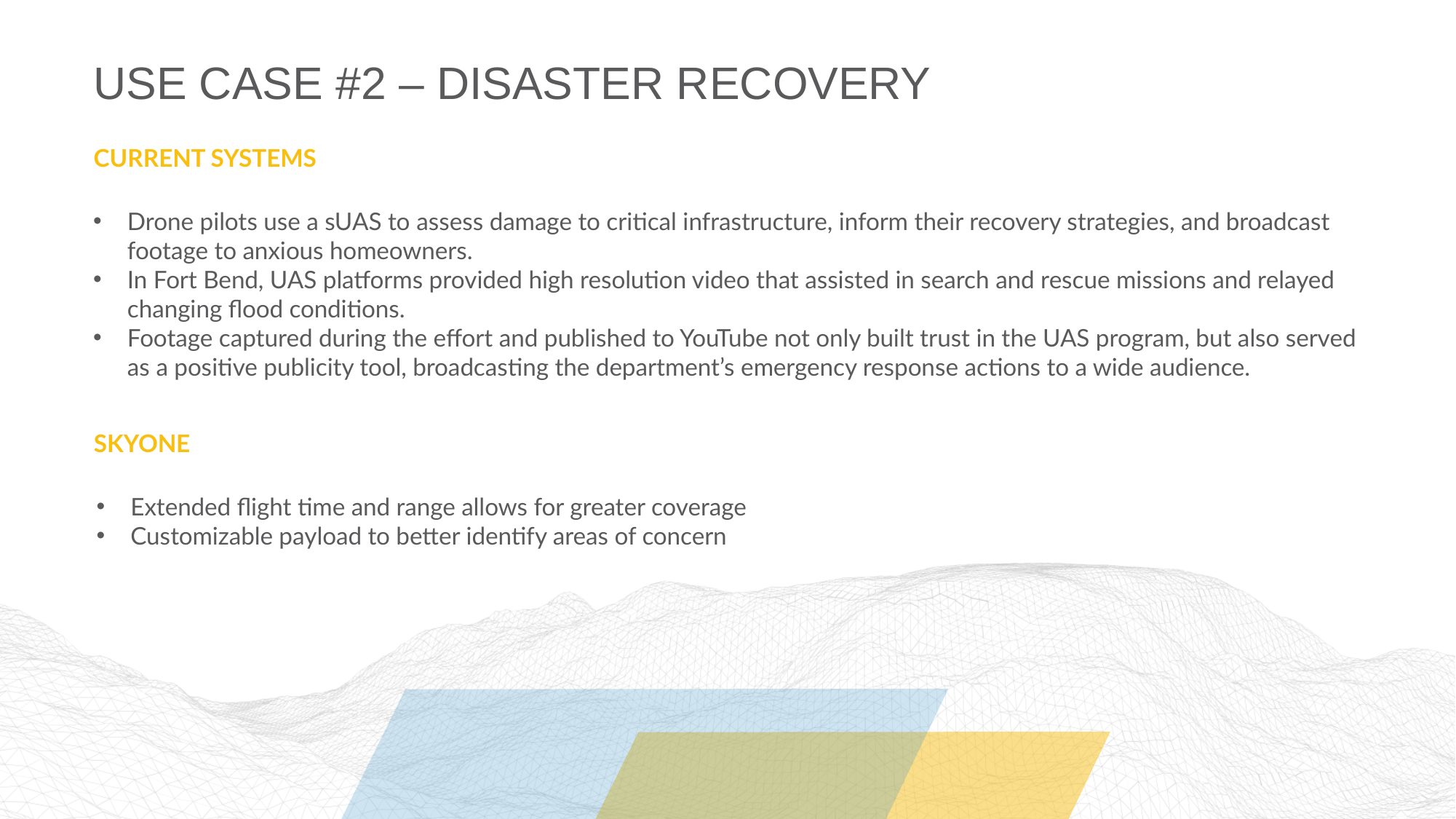

# USE CASE #2 – DISASTER RECOVERY
CURRENT SYSTEMS
Drone pilots use a sUAS to assess damage to critical infrastructure, inform their recovery strategies, and broadcast footage to anxious homeowners.
In Fort Bend, UAS platforms provided high resolution video that assisted in search and rescue missions and relayed changing flood conditions.
Footage captured during the effort and published to YouTube not only built trust in the UAS program, but also served as a positive publicity tool, broadcasting the department’s emergency response actions to a wide audience.
SKYONE
Extended flight time and range allows for greater coverage
Customizable payload to better identify areas of concern